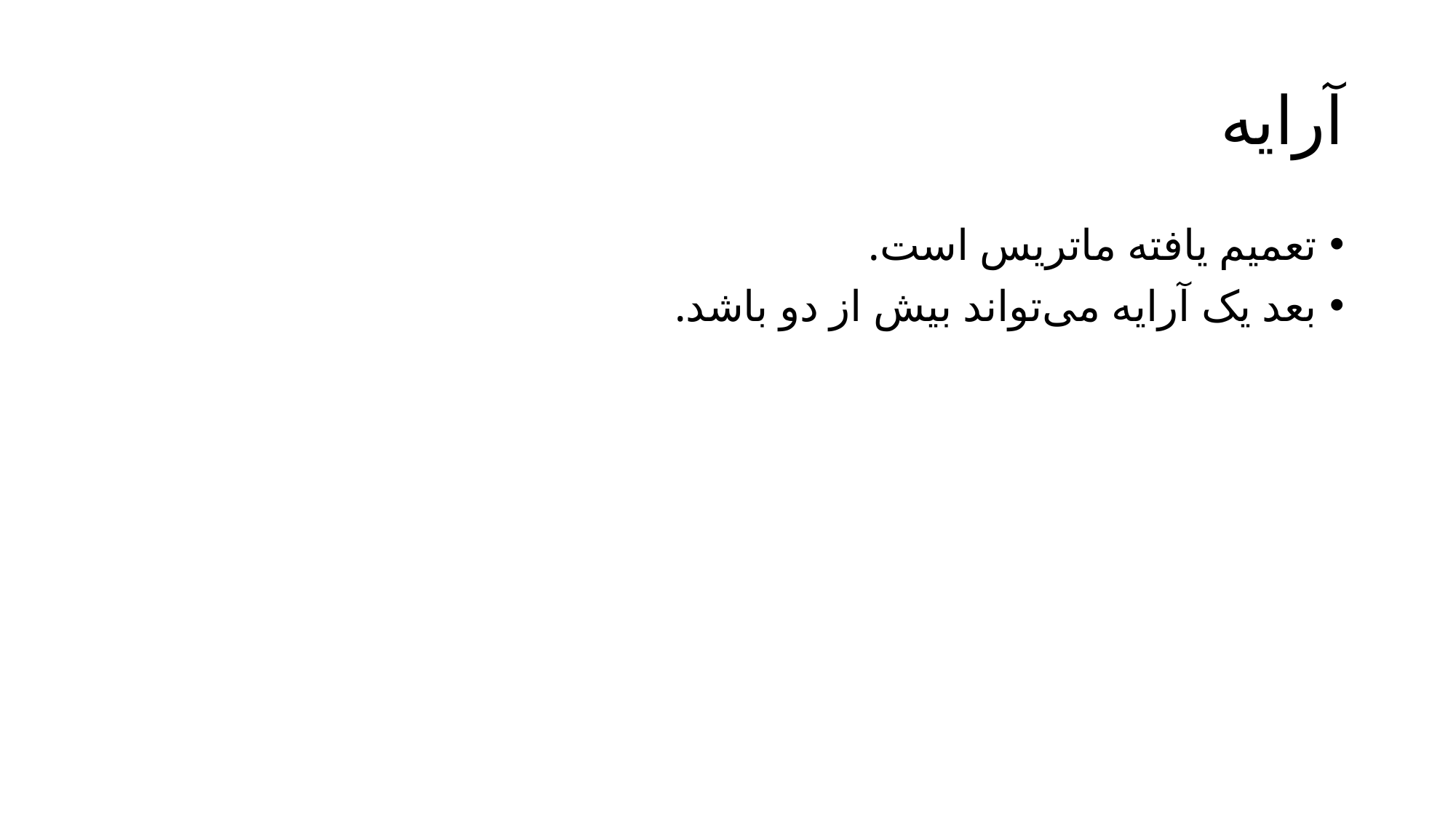

# آرایه
تعمیم یافته ماتریس است.
بعد یک آرایه می‌تواند بیش از دو باشد.